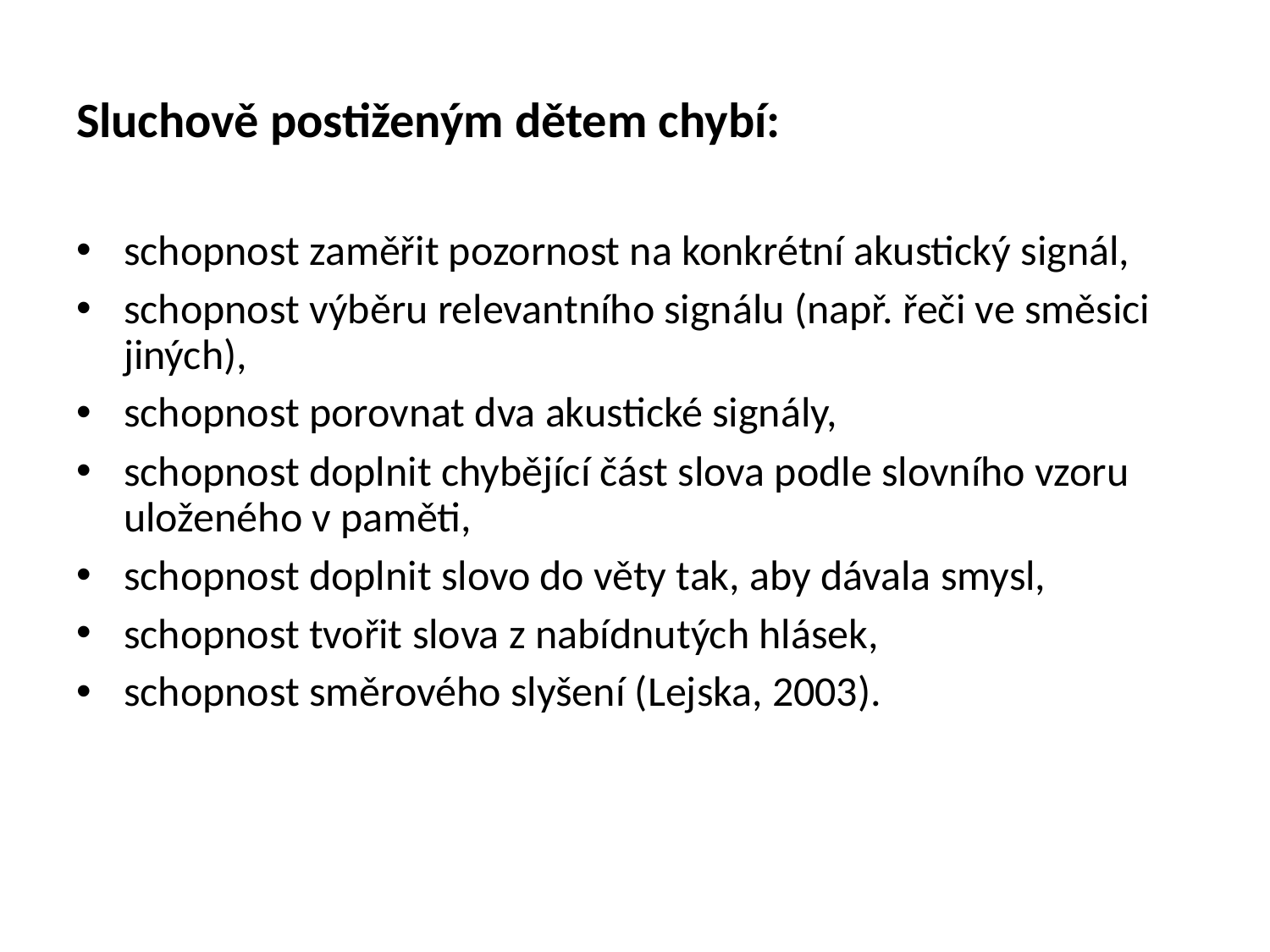

# Sluchově postiženým dětem chybí:
schopnost zaměřit pozornost na konkrétní akustický signál,
schopnost výběru relevantního signálu (např. řeči ve směsici jiných),
schopnost porovnat dva akustické signály,
schopnost doplnit chybějící část slova podle slovního vzoru uloženého v paměti,
schopnost doplnit slovo do věty tak, aby dávala smysl,
schopnost tvořit slova z nabídnutých hlásek,
schopnost směrového slyšení (Lejska, 2003).